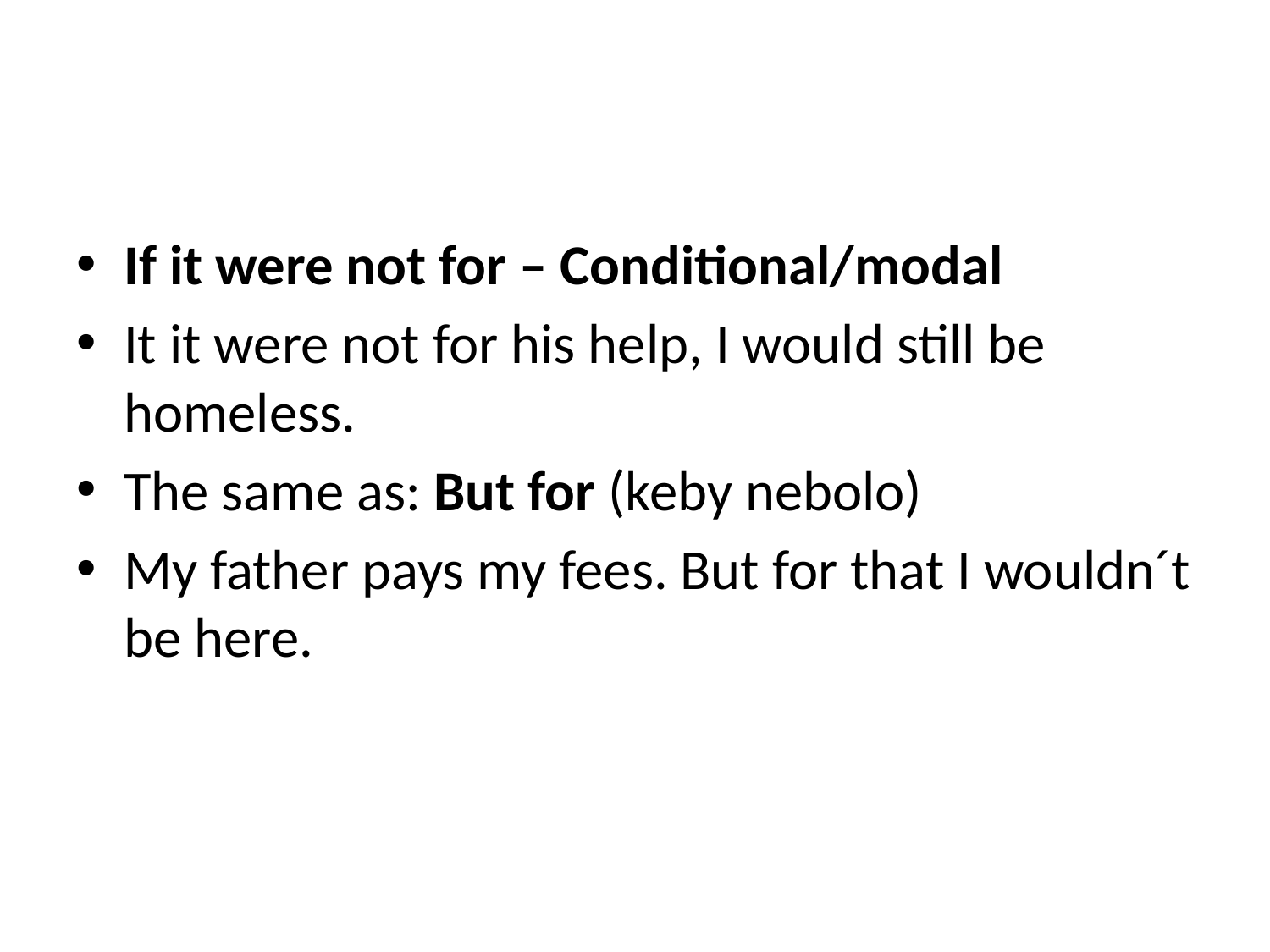

#
If it were not for – Conditional/modal
It it were not for his help, I would still be homeless.
The same as: But for (keby nebolo)
My father pays my fees. But for that I wouldn´t be here.